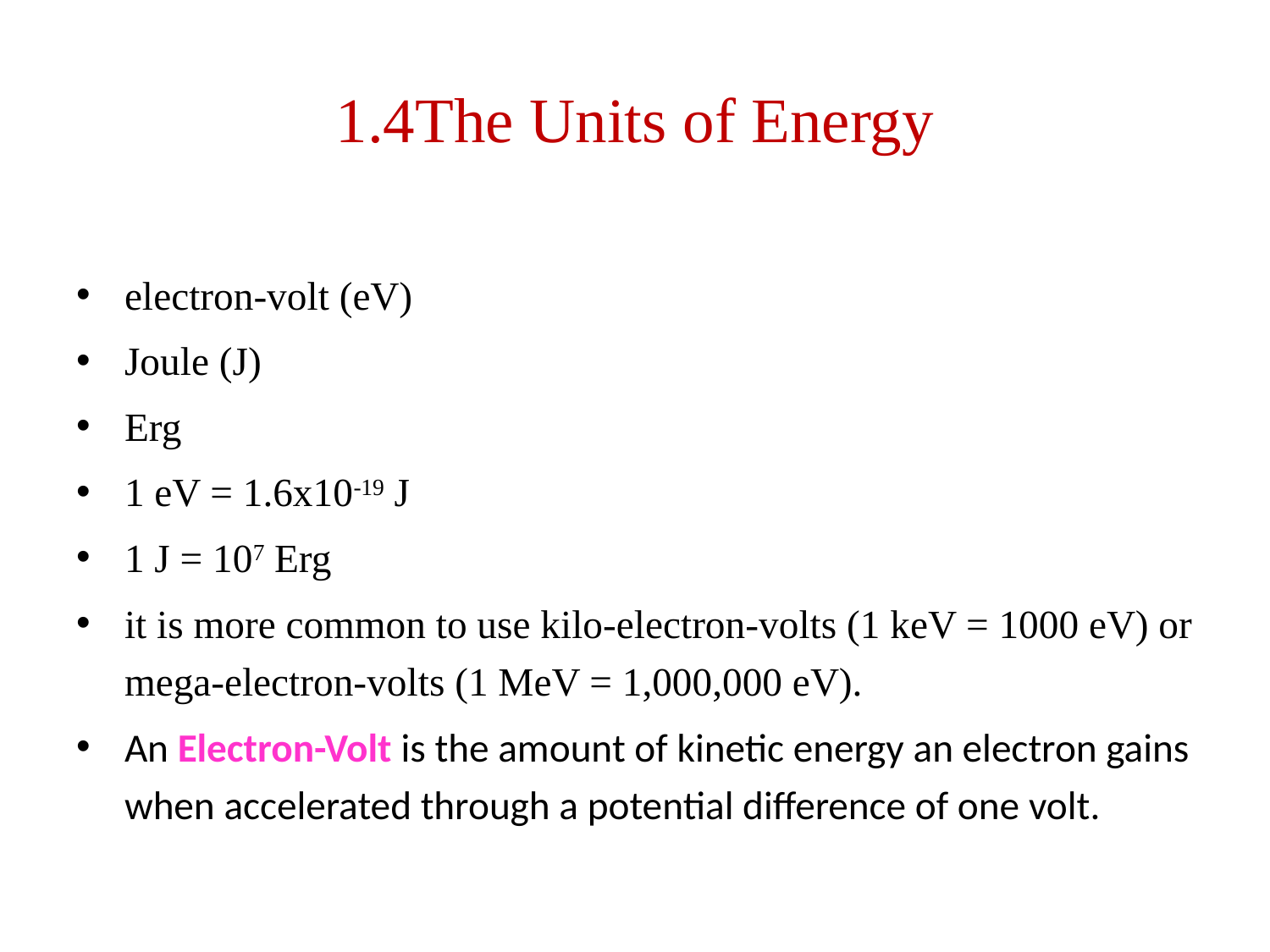

# 1.4The Units of Energy
electron-volt (eV)
Joule (J)
Erg
1 eV = 1.6x10-19 J
1 J = 107 Erg
it is more common to use kilo-electron-volts (1 keV = 1000 eV) or mega-electron-volts (1 MeV = 1,000,000 eV).
An Electron-Volt is the amount of kinetic energy an electron gains when accelerated through a potential difference of one volt.